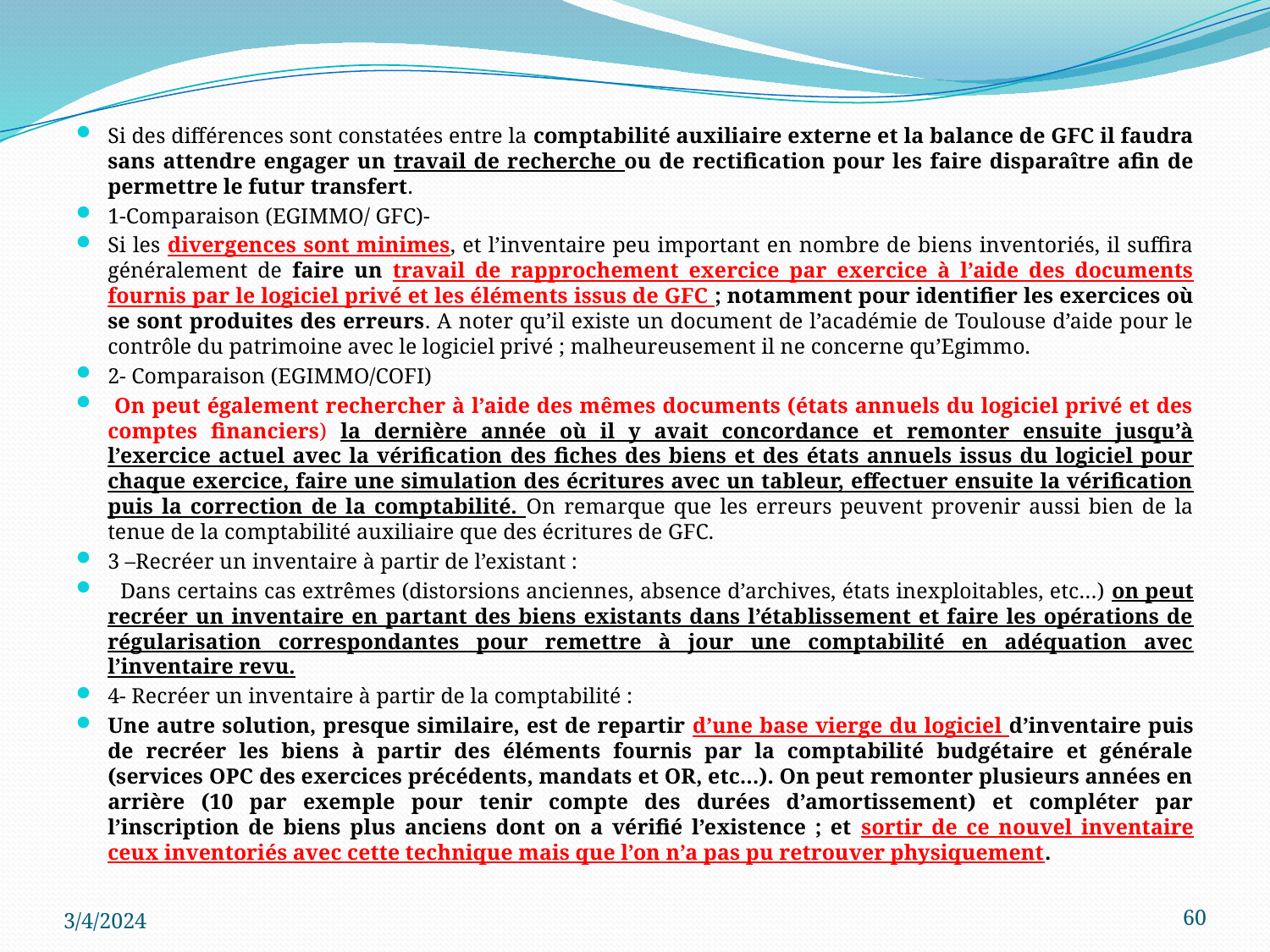

Si des différences sont constatées entre la comptabilité auxiliaire externe et la balance de GFC il faudra sans attendre engager un travail de recherche ou de rectification pour les faire disparaître afin de permettre le futur transfert.
1-Comparaison (EGIMMO/ GFC)-
Si les divergences sont minimes, et l’inventaire peu important en nombre de biens inventoriés, il suffira généralement de faire un travail de rapprochement exercice par exercice à l’aide des documents fournis par le logiciel privé et les éléments issus de GFC ; notamment pour identifier les exercices où se sont produites des erreurs. A noter qu’il existe un document de l’académie de Toulouse d’aide pour le contrôle du patrimoine avec le logiciel privé ; malheureusement il ne concerne qu’Egimmo.
2- Comparaison (EGIMMO/COFI)
 On peut également rechercher à l’aide des mêmes documents (états annuels du logiciel privé et des comptes financiers) la dernière année où il y avait concordance et remonter ensuite jusqu’à l’exercice actuel avec la vérification des fiches des biens et des états annuels issus du logiciel pour chaque exercice, faire une simulation des écritures avec un tableur, effectuer ensuite la vérification puis la correction de la comptabilité. On remarque que les erreurs peuvent provenir aussi bien de la tenue de la comptabilité auxiliaire que des écritures de GFC.
3 –Recréer un inventaire à partir de l’existant :
  Dans certains cas extrêmes (distorsions anciennes, absence d’archives, états inexploitables, etc…) on peut recréer un inventaire en partant des biens existants dans l’établissement et faire les opérations de régularisation correspondantes pour remettre à jour une comptabilité en adéquation avec l’inventaire revu.
4- Recréer un inventaire à partir de la comptabilité :
Une autre solution, presque similaire, est de repartir d’une base vierge du logiciel d’inventaire puis de recréer les biens à partir des éléments fournis par la comptabilité budgétaire et générale (services OPC des exercices précédents, mandats et OR, etc…). On peut remonter plusieurs années en arrière (10 par exemple pour tenir compte des durées d’amortissement) et compléter par l’inscription de biens plus anciens dont on a vérifié l’existence ; et sortir de ce nouvel inventaire ceux inventoriés avec cette technique mais que l’on n’a pas pu retrouver physiquement.
3/4/2024
60